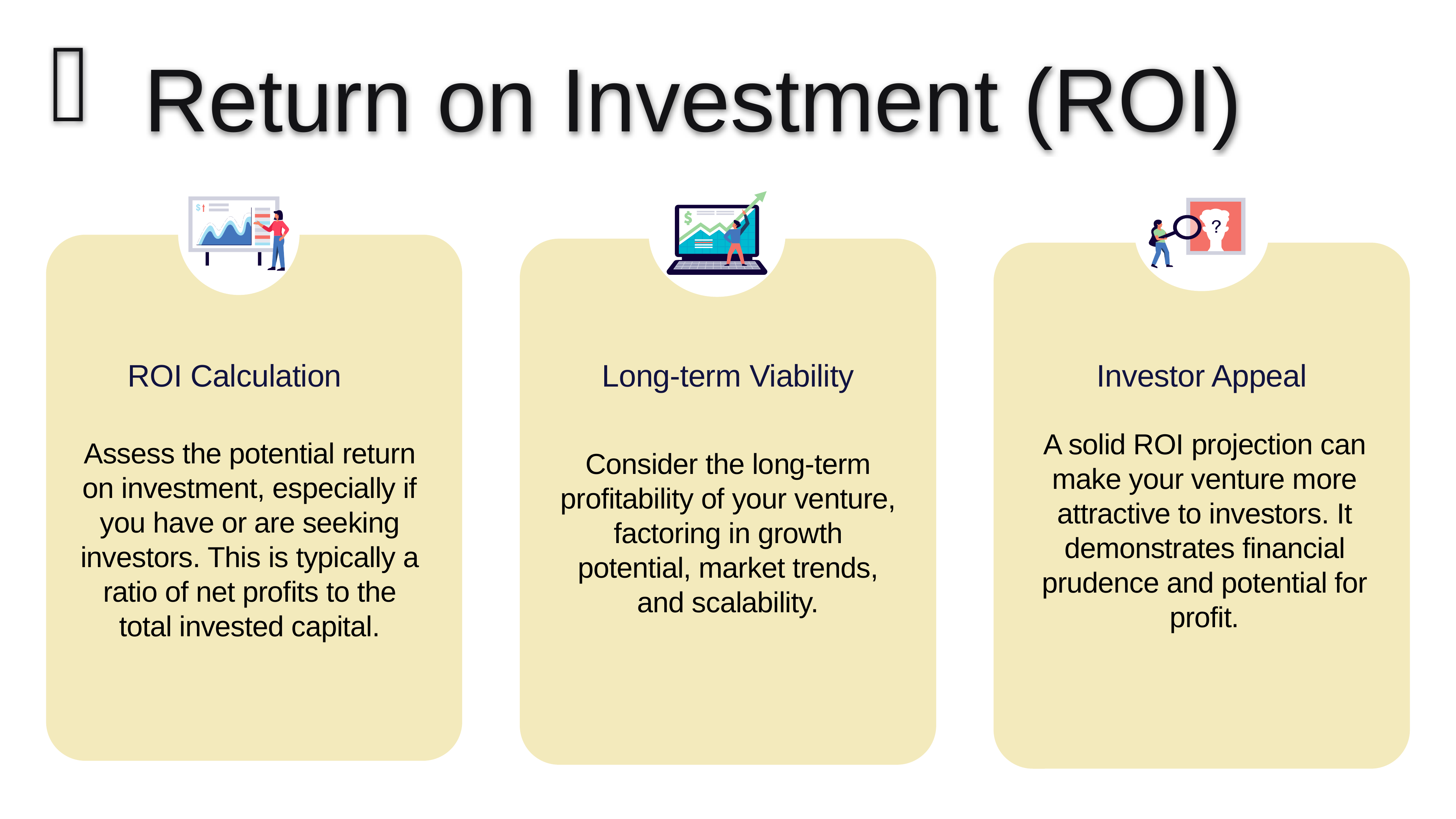

Return on Investment (ROI)

ROI Calculation
Long-term Viability
Investor Appeal
A solid ROI projection can make your venture more attractive to investors. It demonstrates financial prudence and potential for profit.
Assess the potential return on investment, especially if you have or are seeking investors. This is typically a ratio of net profits to the total invested capital.
Consider the long-term profitability of your venture, factoring in growth potential, market trends, and scalability.